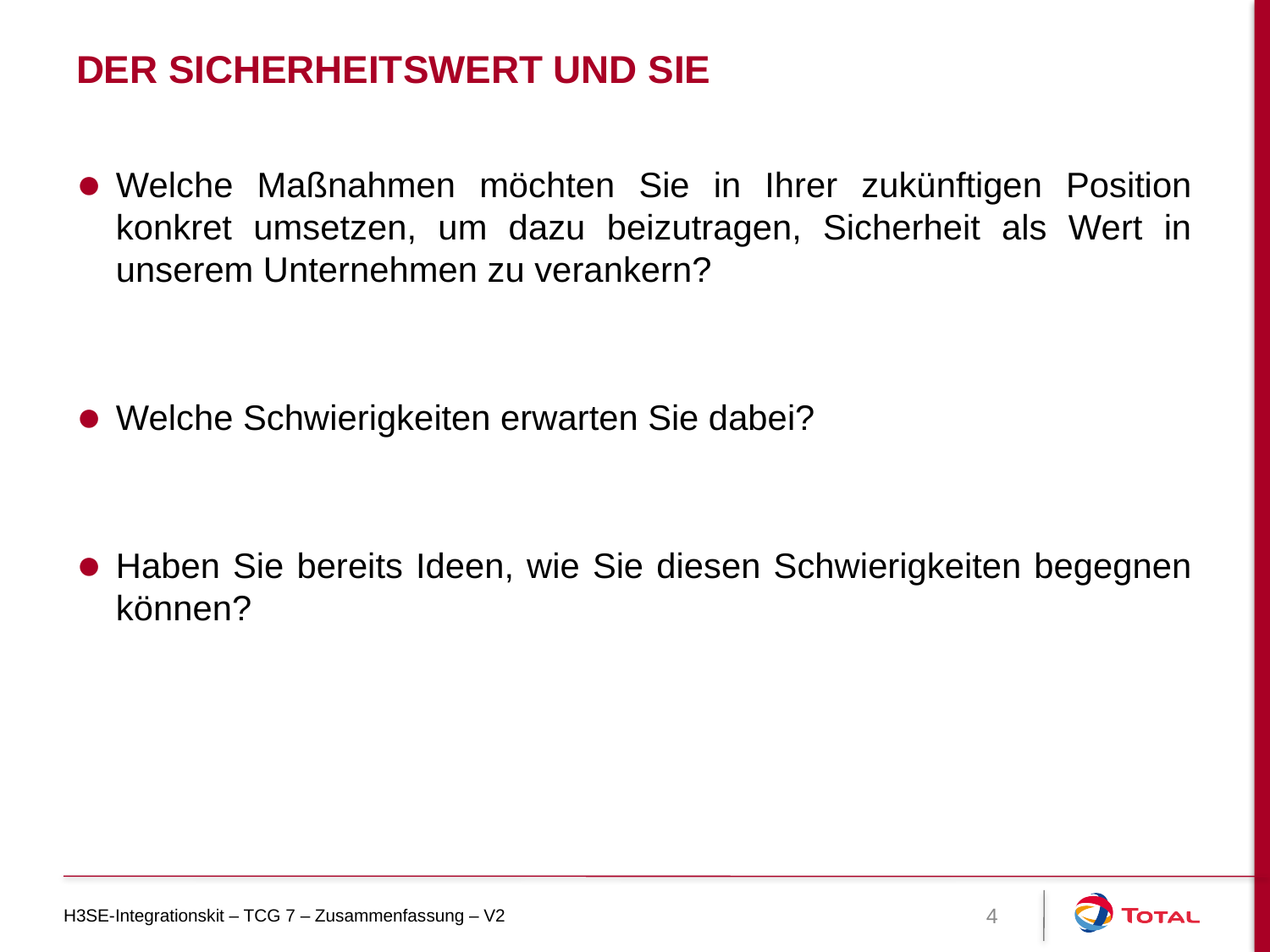

# DER SICHERHEITSWERT UND SIE
Welche Maßnahmen möchten Sie in Ihrer zukünftigen Position konkret umsetzen, um dazu beizutragen, Sicherheit als Wert in unserem Unternehmen zu verankern?

Welche Schwierigkeiten erwarten Sie dabei?

Haben Sie bereits Ideen, wie Sie diesen Schwierigkeiten begegnen können?
H3SE-Integrationskit – TCG 7 – Zusammenfassung – V2
4